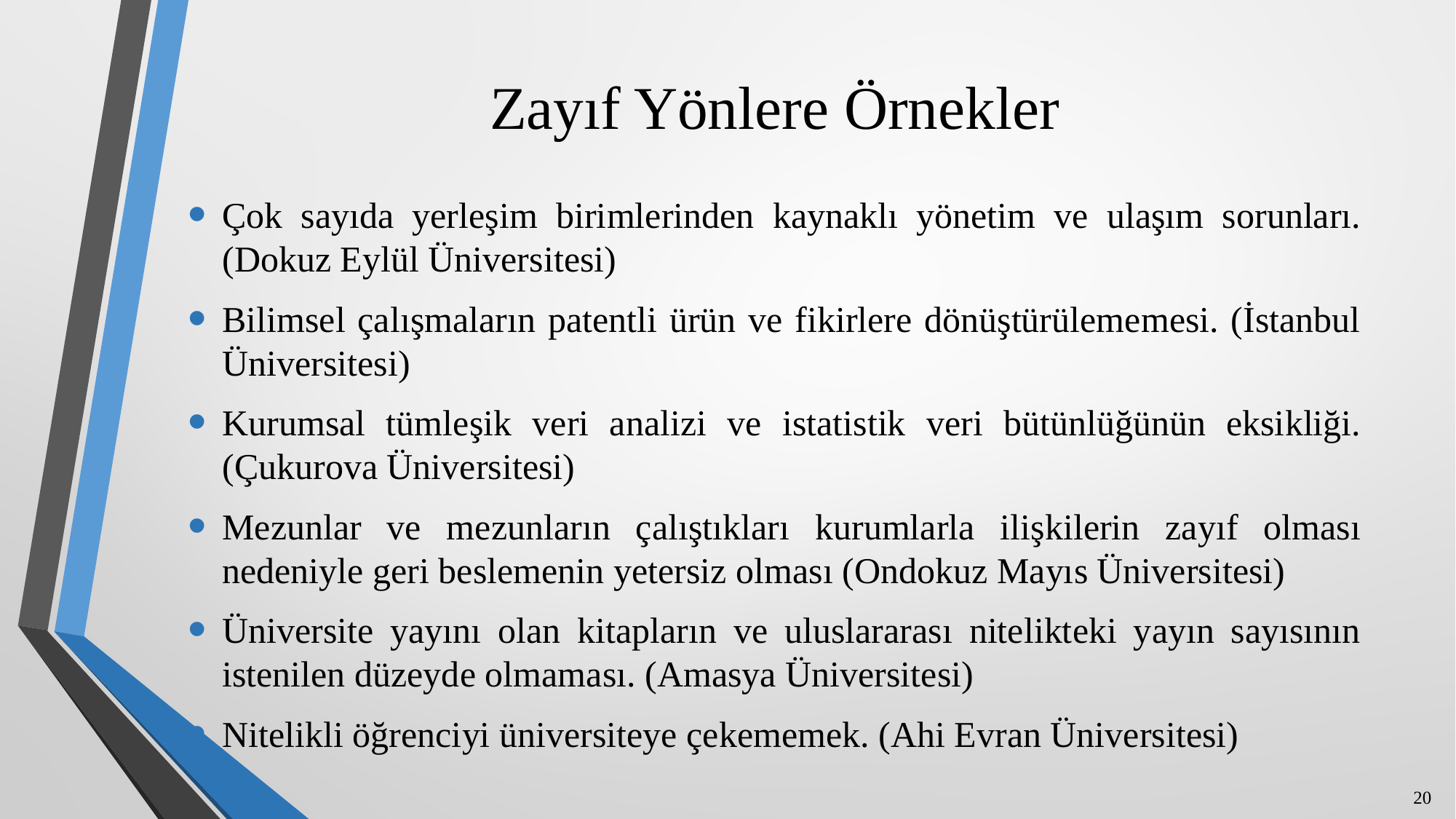

# Zayıf Yönlere Örnekler
Çok sayıda yerleşim birimlerinden kaynaklı yönetim ve ulaşım sorunları. (Dokuz Eylül Üniversitesi)
Bilimsel çalışmaların patentli ürün ve fikirlere dönüştürülememesi. (İstanbul Üniversitesi)
Kurumsal tümleşik veri analizi ve istatistik veri bütünlüğünün eksikliği. (Çukurova Üniversitesi)
Mezunlar ve mezunların çalıştıkları kurumlarla ilişkilerin zayıf olması nedeniyle geri beslemenin yetersiz olması (Ondokuz Mayıs Üniversitesi)
Üniversite yayını olan kitapların ve uluslararası nitelikteki yayın sayısının istenilen düzeyde olmaması. (Amasya Üniversitesi)
Nitelikli öğrenciyi üniversiteye çekememek. (Ahi Evran Üniversitesi)
20